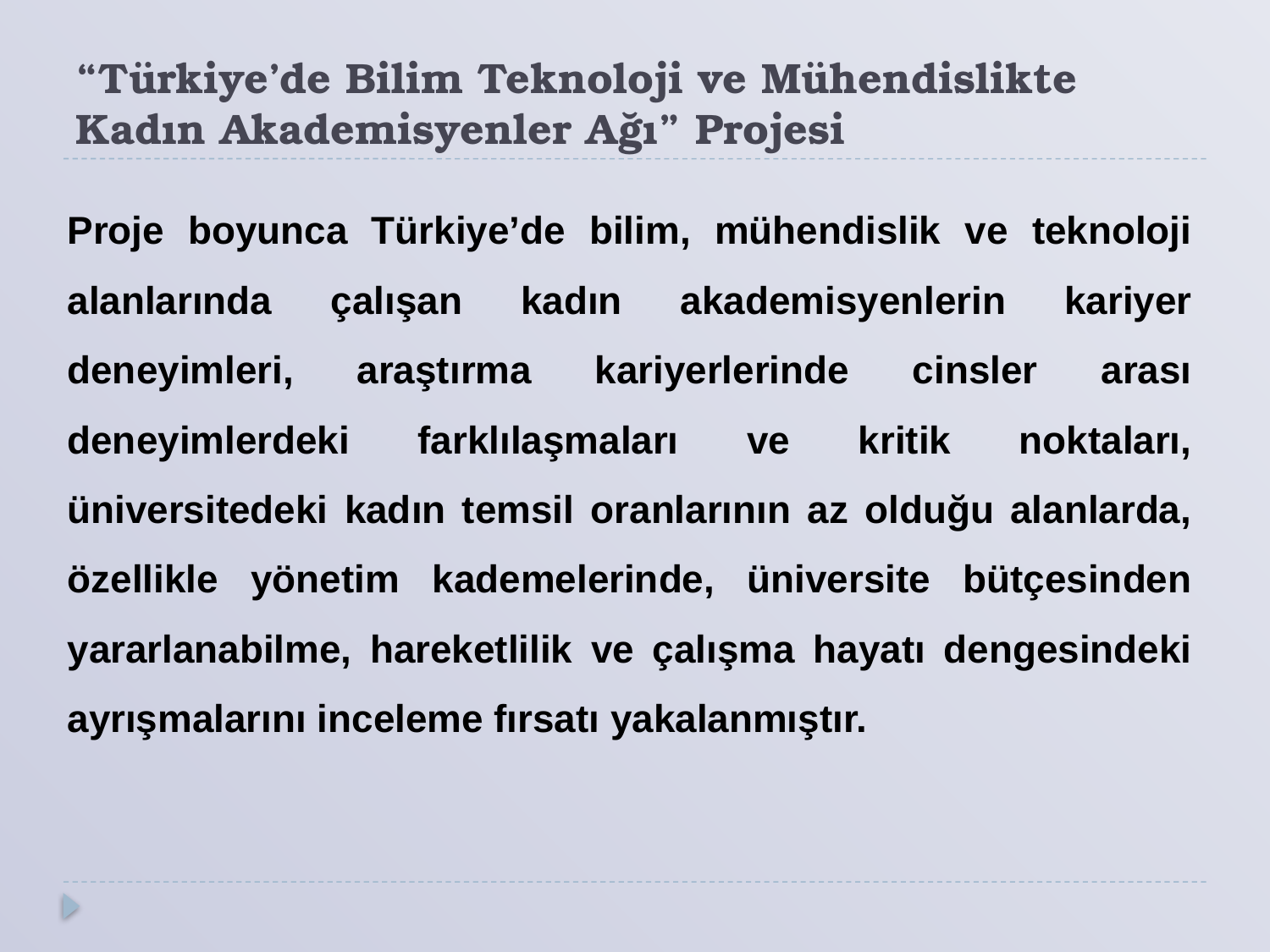

# “Türkiye’de Bilim Teknoloji ve Mühendislikte Kadın Akademisyenler Ağı” Projesi
Proje boyunca Türkiye’de bilim, mühendislik ve teknoloji alanlarında çalışan kadın akademisyenlerin kariyer deneyimleri, araştırma kariyerlerinde cinsler arası deneyimlerdeki farklılaşmaları ve kritik noktaları, üniversitedeki kadın temsil oranlarının az olduğu alanlarda, özellikle yönetim kademelerinde, üniversite bütçesinden yararlanabilme, hareketlilik ve çalışma hayatı dengesindeki ayrışmalarını inceleme fırsatı yakalanmıştır.